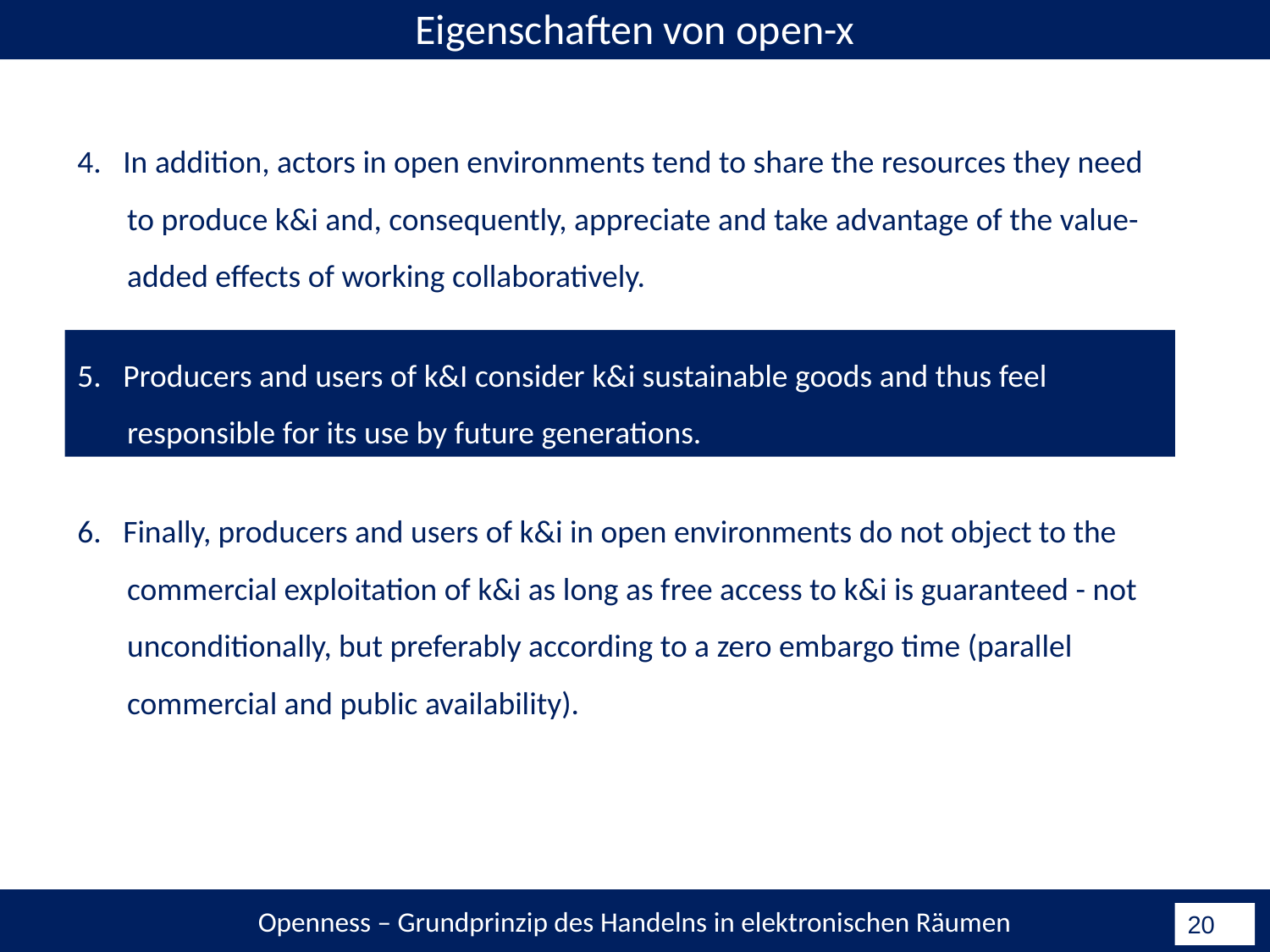

Eigenschaften von open-x
4.   In addition, actors in open environments tend to share the resources they need to produce k&i and, consequently, appreciate and take advantage of the value-added effects of working collaboratively.
5.   Producers and users of k&I consider k&i sustainable goods and thus feel responsible for its use by future generations.
6.   Finally, producers and users of k&i in open environments do not object to the commercial exploitation of k&i as long as free access to k&i is guaranteed - not unconditionally, but preferably according to a zero embargo time (parallel commercial and public availability).